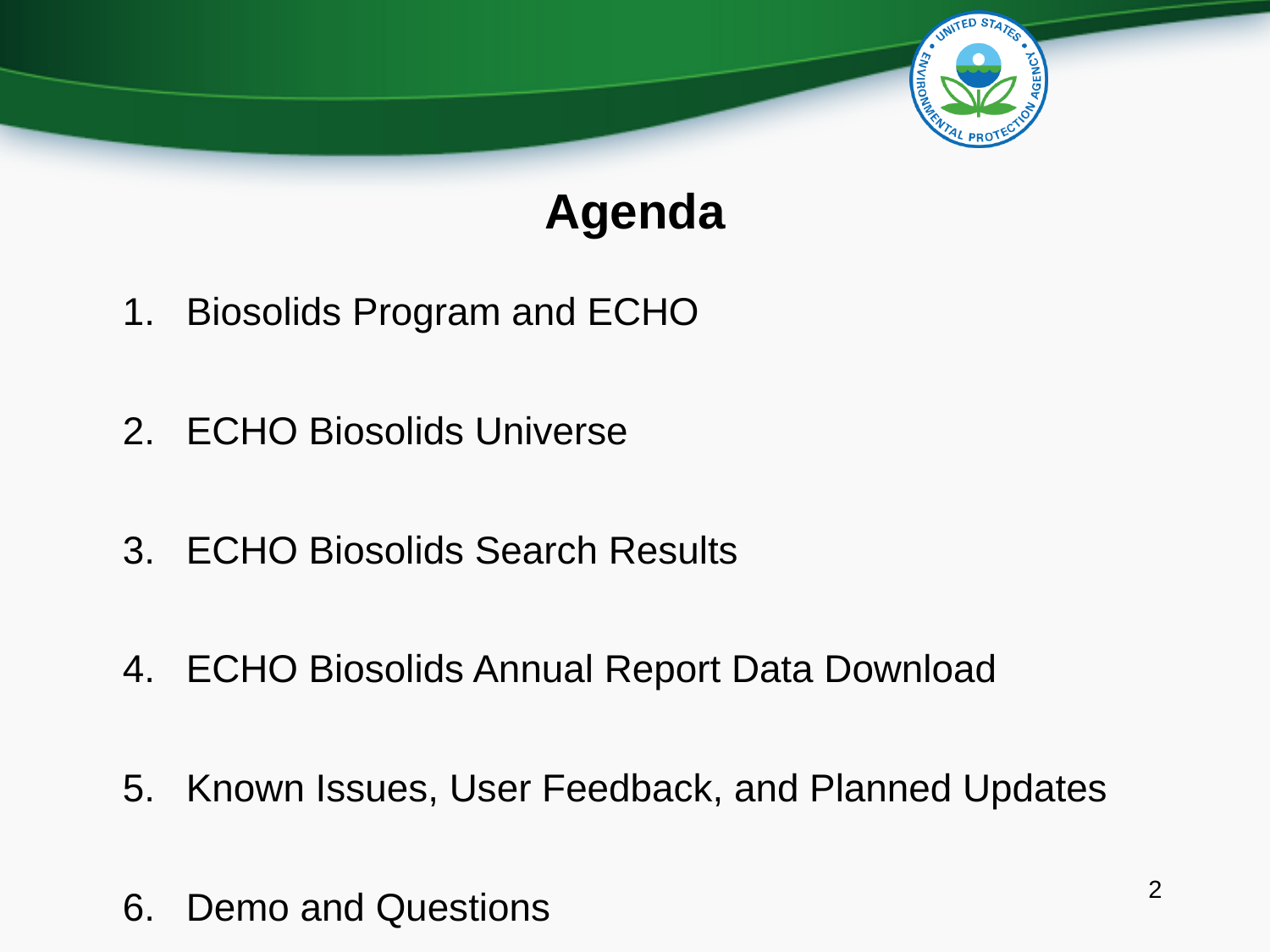

# Agenda
Biosolids Program and ECHO

ECHO Biosolids Universe

ECHO Biosolids Search Results

ECHO Biosolids Annual Report Data Download

Known Issues, User Feedback, and Planned Updates

Demo and Questions

2